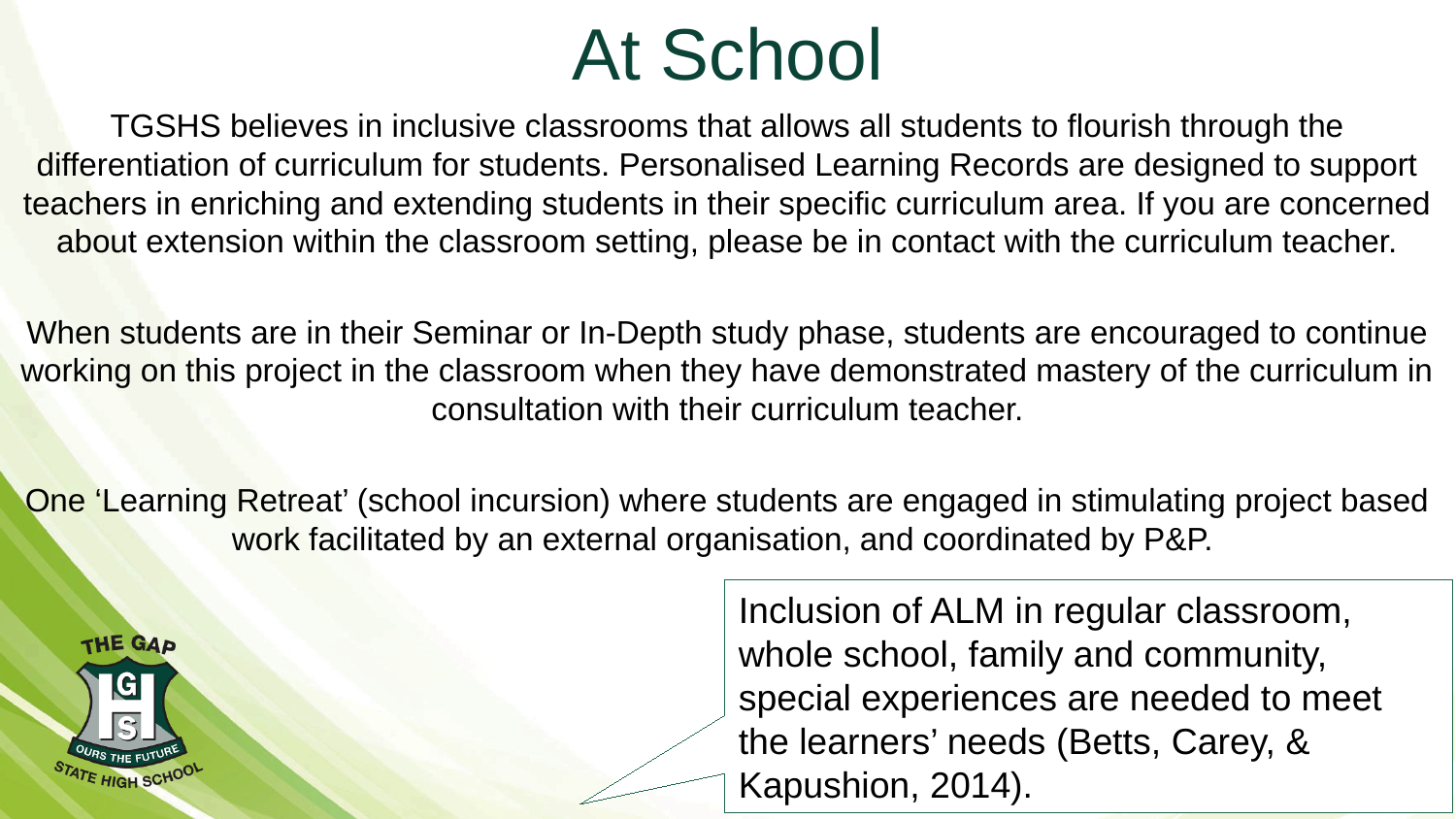

At School
TGSHS believes in inclusive classrooms that allows all students to flourish through the differentiation of curriculum for students. Personalised Learning Records are designed to support teachers in enriching and extending students in their specific curriculum area. If you are concerned about extension within the classroom setting, please be in contact with the curriculum teacher.

When students are in their Seminar or In-Depth study phase, students are encouraged to continue working on this project in the classroom when they have demonstrated mastery of the curriculum in consultation with their curriculum teacher.

One ‘Learning Retreat’ (school incursion) where students are engaged in stimulating project based work facilitated by an external organisation, and coordinated by P&P.
Inclusion of ALM in regular classroom, whole school, family and community, special experiences are needed to meet the learners’ needs (Betts, Carey, & Kapushion, 2014).